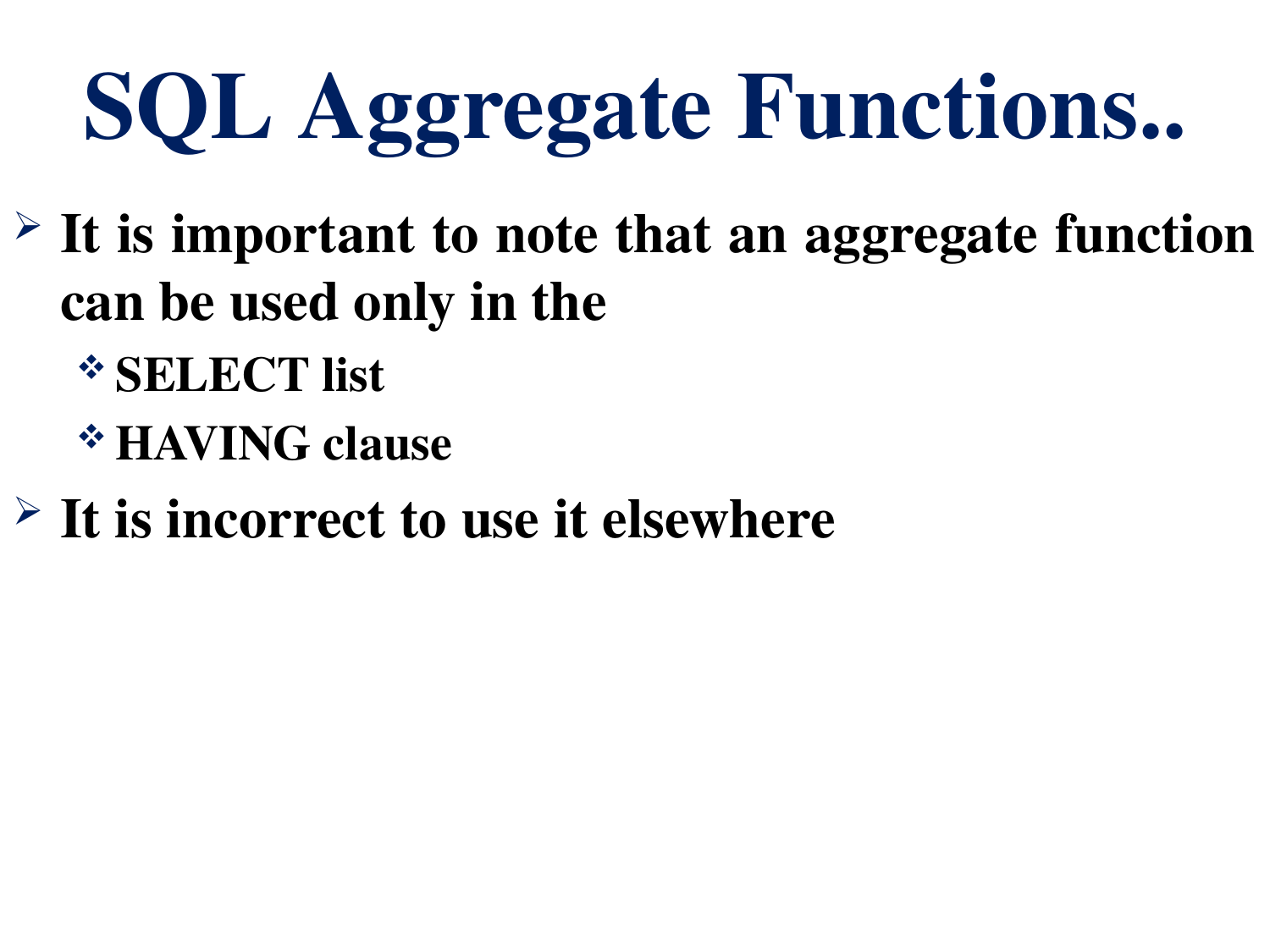

# SQL Aggregate Functions..
It is important to note that an aggregate function can be used only in the
SELECT list
HAVING clause
It is incorrect to use it elsewhere